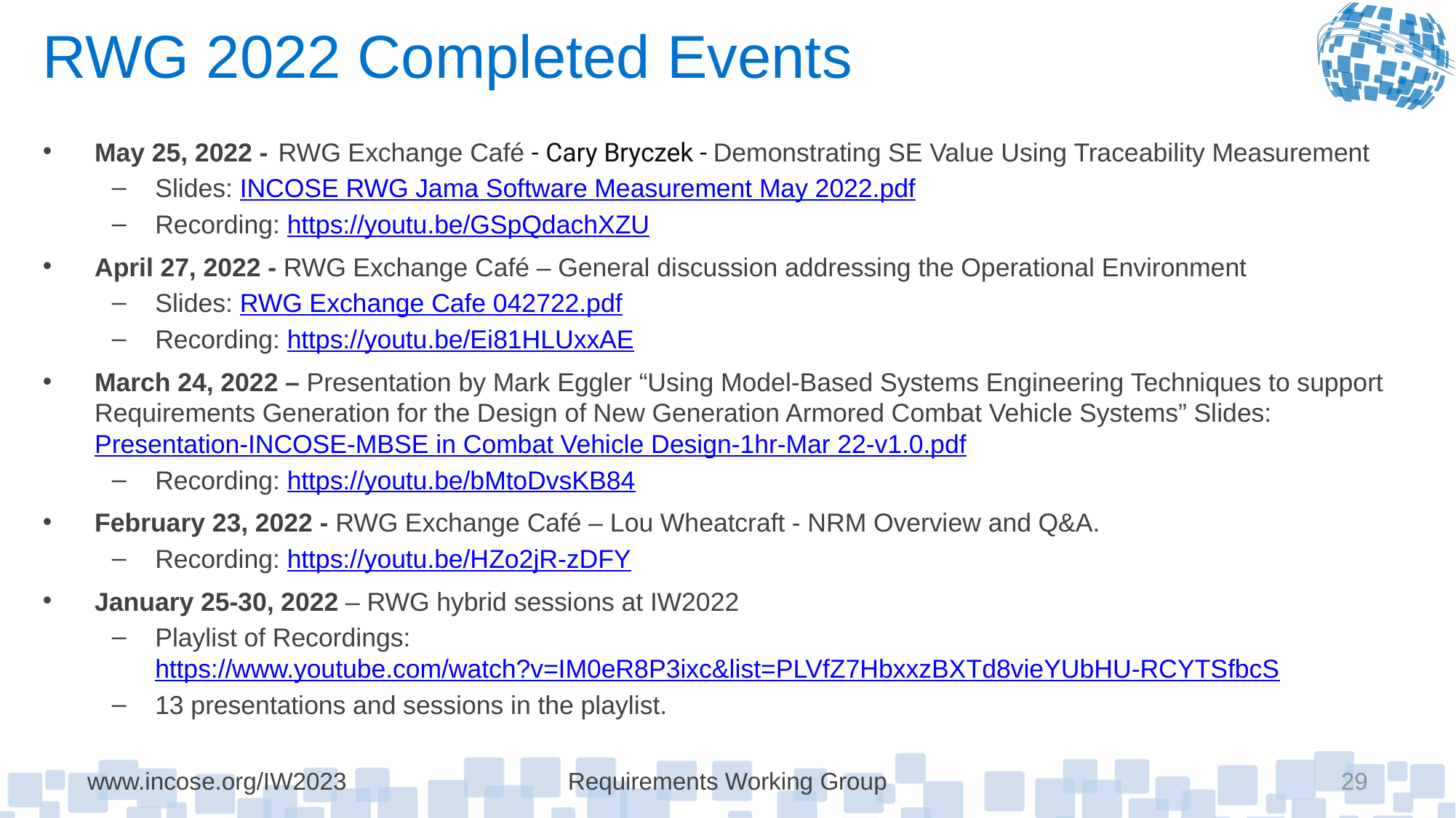

# RWG 2022 Completed Events
May 25, 2022 -  RWG Exchange Café - Cary Bryczek - Demonstrating SE Value Using Traceability Measurement
Slides: INCOSE RWG Jama Software Measurement May 2022.pdf
​Recording: https://youtu.be/GSpQdachXZU
April 27, 2022 - RWG Exchange Café – General discussion addressing the Operational Environment
Slides: RWG Exchange Cafe 042722.pdf
​Recording: https://youtu.be/Ei81HLUxxAE
March 24, 2022 – Presentation by Mark Eggler “Using Model-Based Systems Engineering Techniques to support Requirements Generation for the Design of New Generation Armored Combat Vehicle Systems” Slides: Presentation-INCOSE-MBSE in Combat Vehicle Design-1hr-Mar 22-v1.0.pdf​
Recording: https://youtu.be/bMtoDvsKB84​​
February 23, 2022 - RWG Exchange Café – Lou Wheatcraft - NRM Overview and Q&A.
Recording: https://youtu.be/HZo2jR-zDFY
January 25-30, 2022 – RWG hybrid sessions at IW2022
Playlist of Recordings: https://www.youtube.com/watch?v=IM0eR8P3ixc&list=PLVfZ7HbxxzBXTd8vieYUbHU-RCYTSfbcS
13 presentations and sessions in the playlist.

www.incose.org/IW2023
Requirements Working Group
29